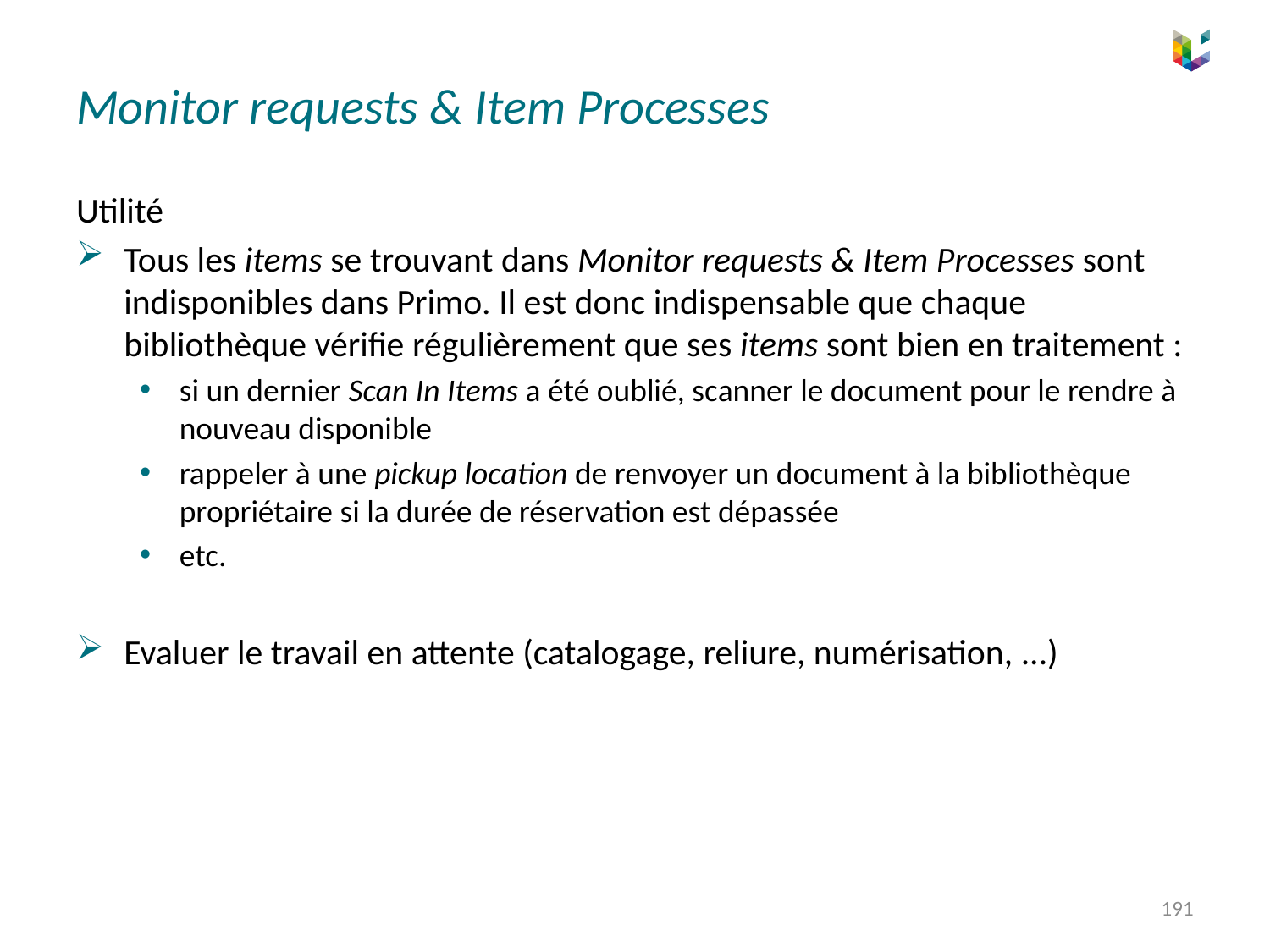

# Monitor requests & Item Processes
Utilité
Tous les items se trouvant dans Monitor requests & Item Processes sont indisponibles dans Primo. Il est donc indispensable que chaque bibliothèque vérifie régulièrement que ses items sont bien en traitement :
si un dernier Scan In Items a été oublié, scanner le document pour le rendre à nouveau disponible
rappeler à une pickup location de renvoyer un document à la bibliothèque propriétaire si la durée de réservation est dépassée
etc.

Evaluer le travail en attente (catalogage, reliure, numérisation, ...)
191